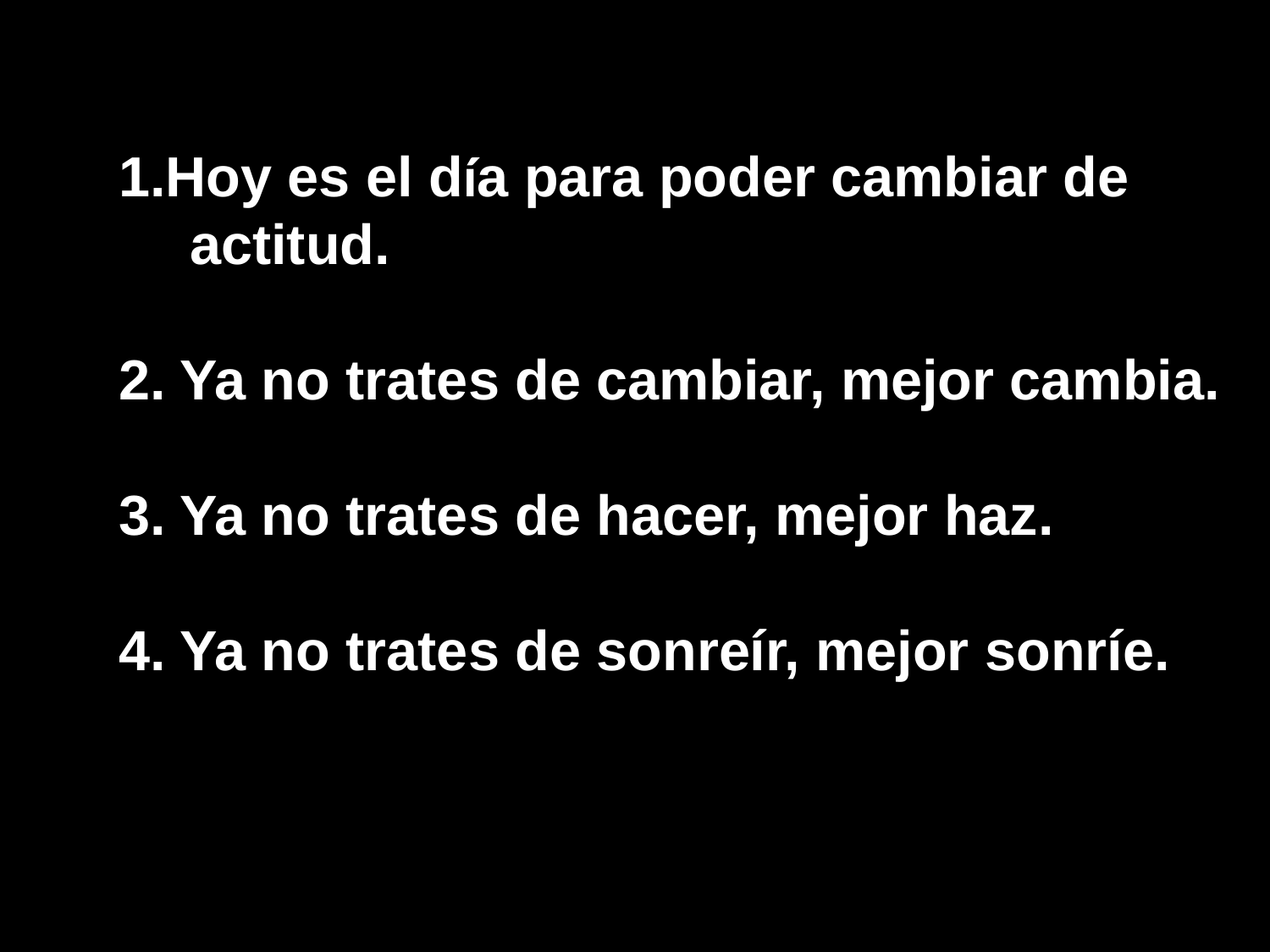

1.Hoy es el día para poder cambiar de actitud.
2. Ya no trates de cambiar, mejor cambia.
3. Ya no trates de hacer, mejor haz.
4. Ya no trates de sonreír, mejor sonríe.